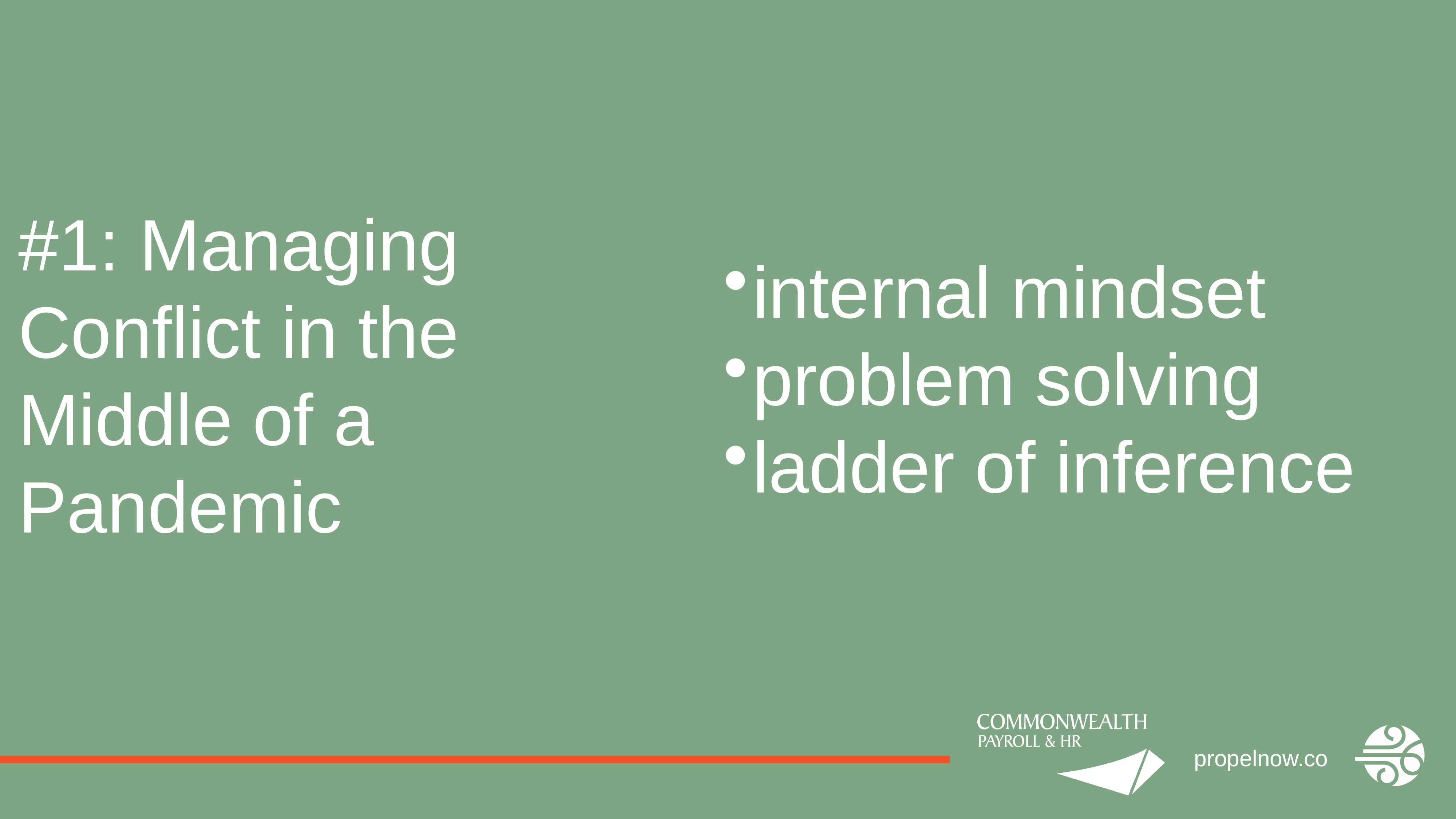

#1: Managing Conflict in the Middle of a Pandemic
internal mindset
problem solving
ladder of inference